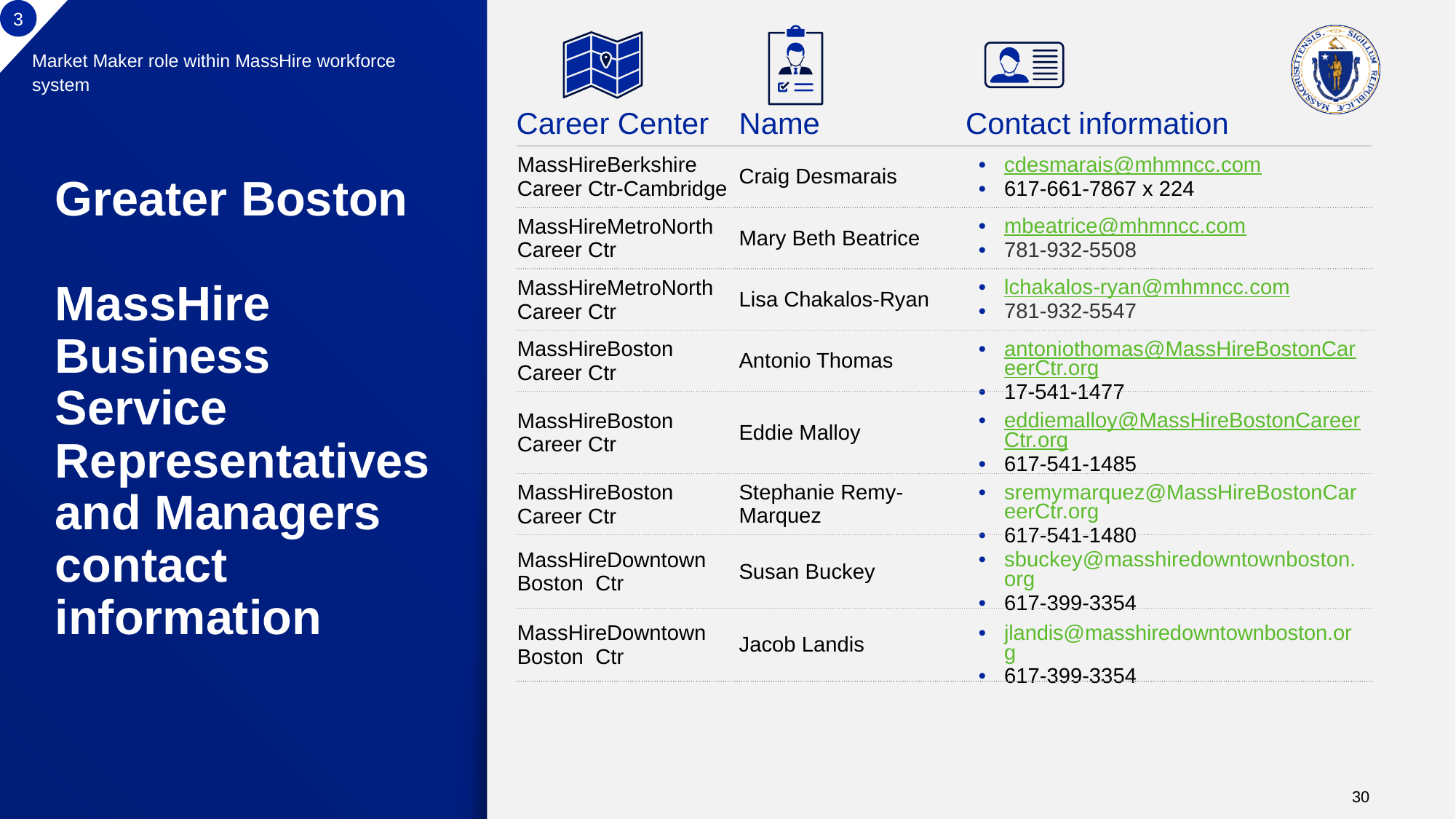

3

Market Maker role within MassHire workforce system
| Career Center | Name | Contact information |
| --- | --- | --- |
| MassHireBerkshire Career Ctr-Cambridge | Craig Desmarais | cdesmarais@mhmncc.com 617-661-7867 x 224 |
| MassHireMetroNorth Career Ctr | Mary Beth Beatrice | mbeatrice@mhmncc.com 781-932-5508 |
| MassHireMetroNorth Career Ctr | Lisa Chakalos-Ryan | lchakalos-ryan@mhmncc.com 781-932-5547 |
| MassHireBoston Career Ctr | Antonio Thomas | antoniothomas@MassHireBostonCareerCtr.org 17-541-1477 |
| MassHireBoston Career Ctr | Eddie Malloy | eddiemalloy@MassHireBostonCareerCtr.org 617-541-1485 |
| MassHireBoston Career Ctr | Stephanie Remy-Marquez | sremymarquez@MassHireBostonCareerCtr.org 617-541-1480 |
| MassHireDowntown Boston Ctr | Susan Buckey | sbuckey@masshiredowntownboston.org 617-399-3354 |
| MassHireDowntown Boston Ctr | Jacob Landis | jlandis@masshiredowntownboston.org 617-399-3354 |
# Greater Boston MassHire Business Service Representatives and Managers contact information